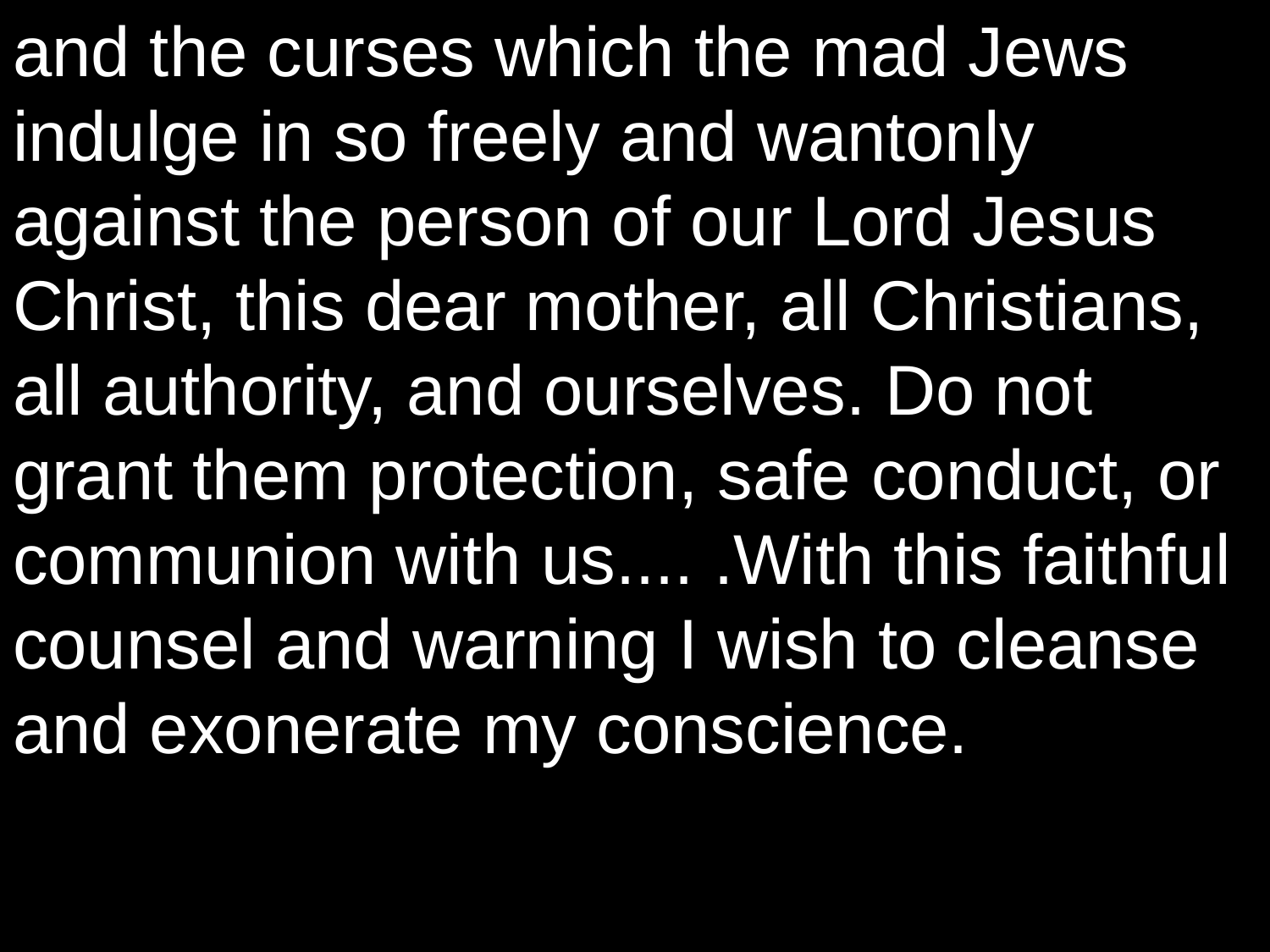

and the curses which the mad Jews indulge in so freely and wantonly against the person of our Lord Jesus Christ, this dear mother, all Christians, all authority, and ourselves. Do not grant them protection, safe­ conduct, or communion with us.... .With this faithful counsel and warning I wish to cleanse and exonerate my conscience.